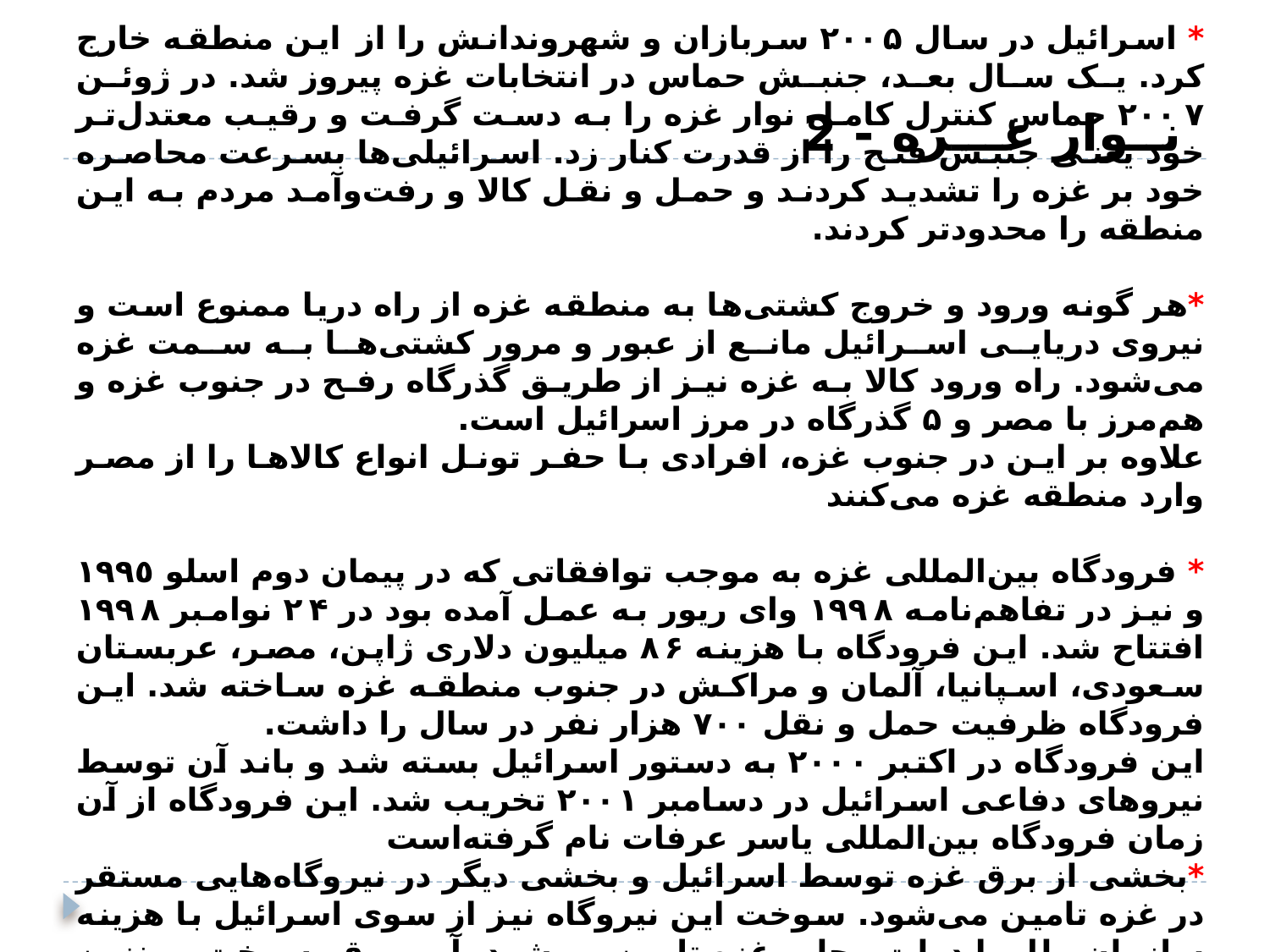

نــوار غـــزه - 2
* اسرائیل در سال ۲۰۰۵ سربازان و شهروندانش را از این منطقه خارج کرد. یک سال بعد، جنبش حماس در انتخابات غزه پیروز شد. در ژوئن ۲۰۰۷ حماس کنترل کامل نوار غزه را به دست گرفت و رقیب معتدل‌تر خود یعنی جنبش فتح را از قدرت کنار زد. اسرائیلی‌ها بسرعت محاصره خود بر غزه را تشدید کردند و حمل و نقل کالا و رفت‌وآمد مردم به این منطقه را محدودتر کردند.

*هر گونه ورود و خروج کشتی‌ها به منطقه غزه از راه دریا ممنوع است و نیروی دریایی اسرائیل مانع از عبور و مرور کشتی‌ها به سمت غزه می‌شود. راه ورود کالا به غزه نیز از طریق گذرگاه رفح در جنوب غزه و هم‌مرز با مصر و ۵ گذرگاه در مرز اسرائیل است.
علاوه بر این در جنوب غزه، افرادی با حفر تونل انواع کالاها را از مصر وارد منطقه غزه می‌کنند

* فرودگاه بین‌المللی غزه به موجب توافقاتی که در پیمان دوم اسلو ١٩٩٥ و نیز در تفاهم‌نامه ١٩٩٨ وای ریور به عمل آمده بود در ۲۴ نوامبر ١٩٩٨ افتتاح شد. این فرودگاه با هزینه ۸۶ میلیون دلاری ژاپن، مصر، عربستان سعودی، اسپانیا، آلمان و مراکش در جنوب منطقه غزه ساخته شد. این فرودگاه ظرفیت حمل و نقل ۷۰۰ هزار نفر در سال را داشت.
این فرودگاه در اکتبر ۲۰۰۰ به دستور اسرائیل بسته شد و باند آن توسط نیروهای دفاعی اسرائیل در دسامبر ۲۰۰۱ تخریب شد. این فرودگاه از آن زمان فرودگاه بین‌المللی یاسر عرفات نام گرفته‌است
*بخشی از برق غزه توسط اسرائیل و بخشی دیگر در نیروگاه‌هایی مستقر در غزه تامین می‌شود. سوخت این نیروگاه نیز از سوی اسرائیل با هزینه سازمان ملل یا دولت محلی غزه تامین می‌شود. آب، برق، سوخت و بنزین منطقه غزه از طریق اسرائیل و با هزینه دولت محلی یا کمک‌های خارجی تامین می‌شود.